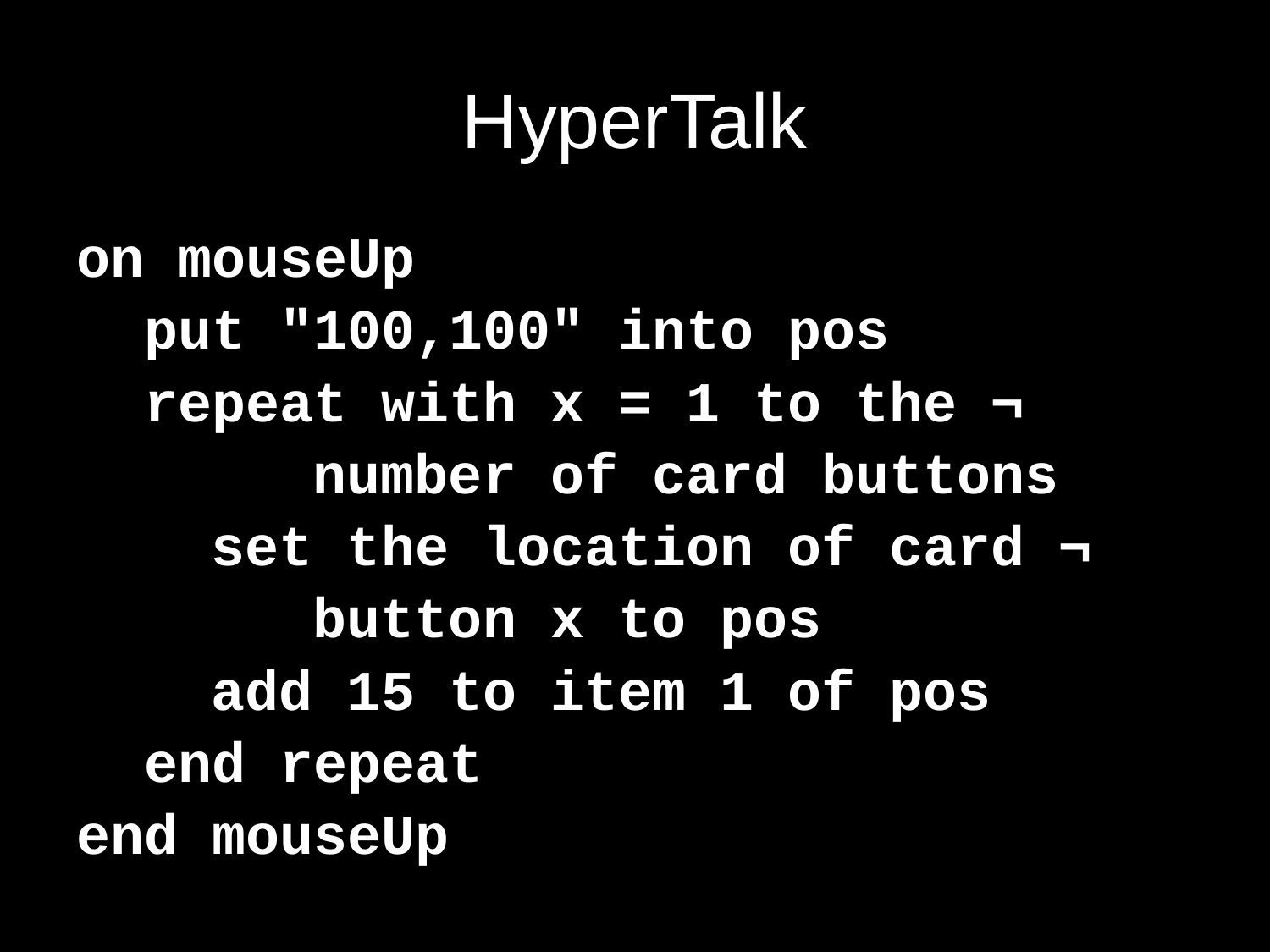

# HyperTalk
on mouseUp
  put "100,100" into pos
  repeat with x = 1 to the ¬
       number of card buttons
    set the location of card ¬
       button x to pos
    add 15 to item 1 of pos
  end repeat
end mouseUp